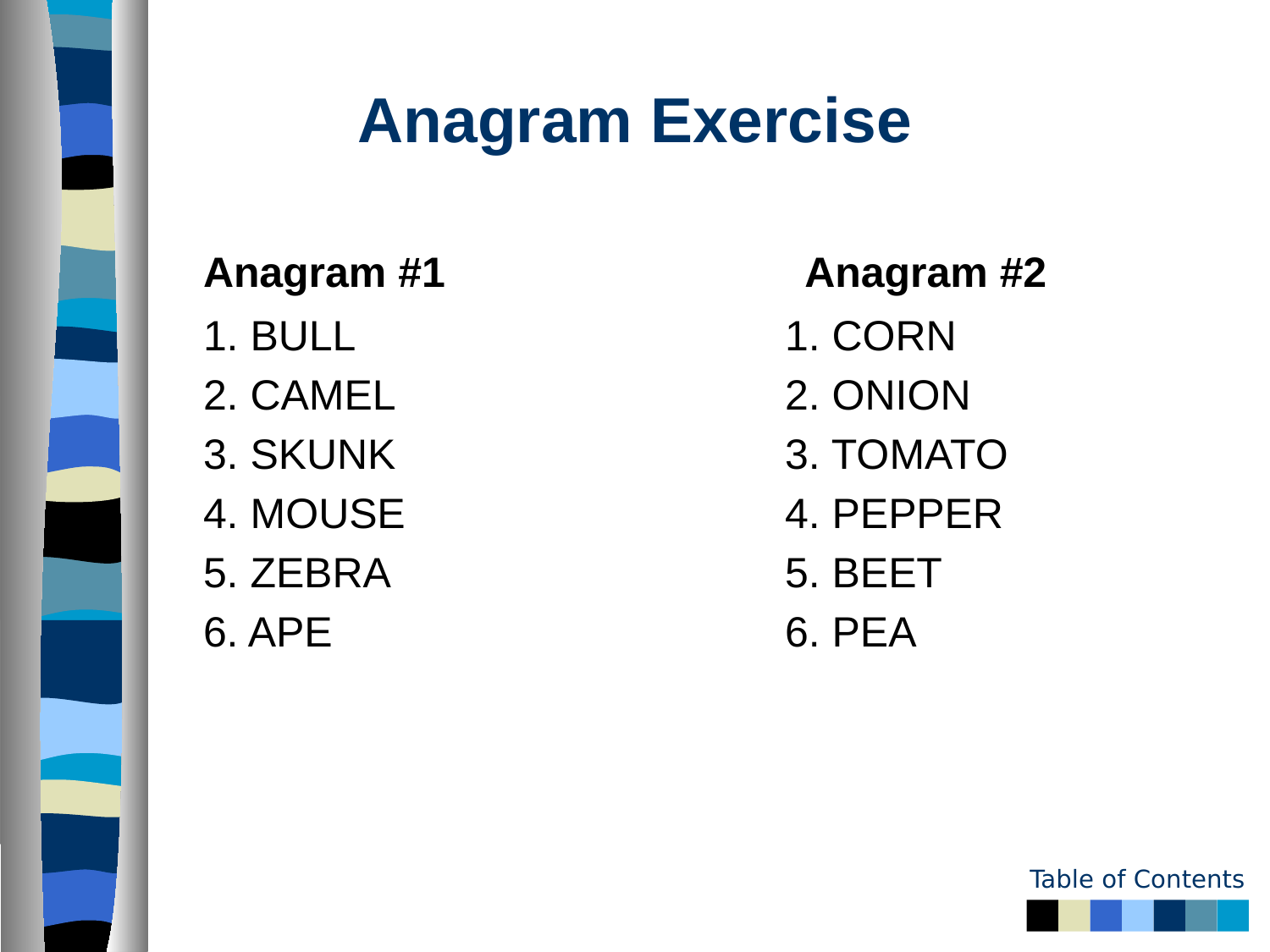

# Anagram Exercise
	Anagram #1
Anagram #2
	1. BULL
	2. CAMEL
	3. SKUNK
	4. MOUSE
	5. ZEBRA
	6. APE
	1. CORN
	2. ONION
	3. TOMATO
	4. PEPPER
	5. BEET
	6. PEA